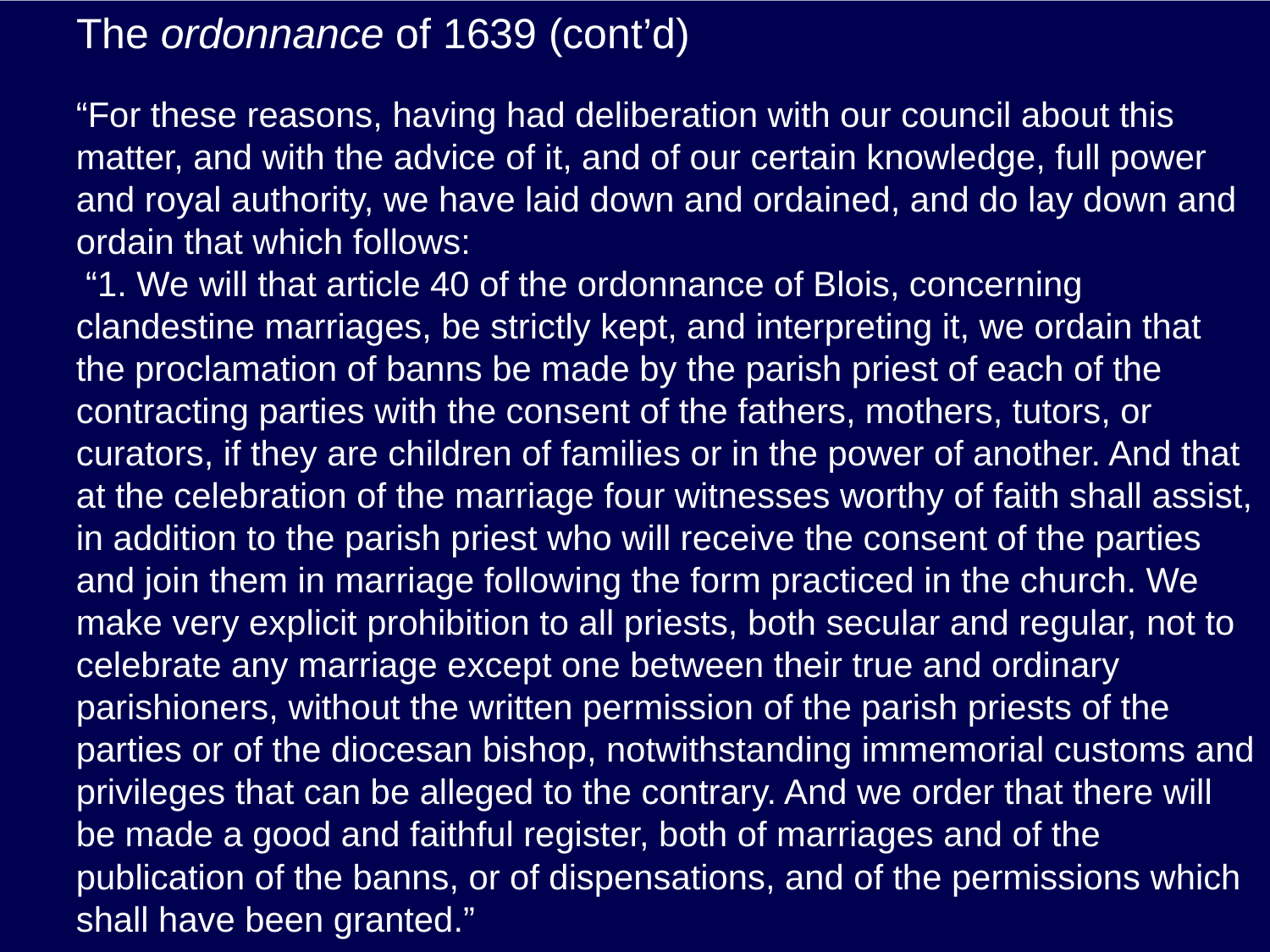

# The ordonnance of 1639 (cont’d)

“For these reasons, having had deliberation with our council about this matter, and with the advice of it, and of our certain knowledge, full power and royal authority, we have laid down and ordained, and do lay down and ordain that which follows:
 “1. We will that article 40 of the ordonnance of Blois, concerning clandestine marriages, be strictly kept, and interpreting it, we ordain that the proclamation of banns be made by the parish priest of each of the contracting parties with the consent of the fathers, mothers, tutors, or curators, if they are children of families or in the power of another. And that at the celebration of the marriage four witnesses worthy of faith shall assist, in addition to the parish priest who will receive the consent of the parties and join them in marriage following the form practiced in the church. We make very explicit prohibition to all priests, both secular and regular, not to celebrate any marriage except one between their true and ordinary parishioners, without the written permission of the parish priests of the parties or of the diocesan bishop, notwithstanding immemorial customs and privileges that can be alleged to the contrary. And we order that there will be made a good and faithful register, both of marriages and of the publication of the banns, or of dispensations, and of the permissions which shall have been granted.”